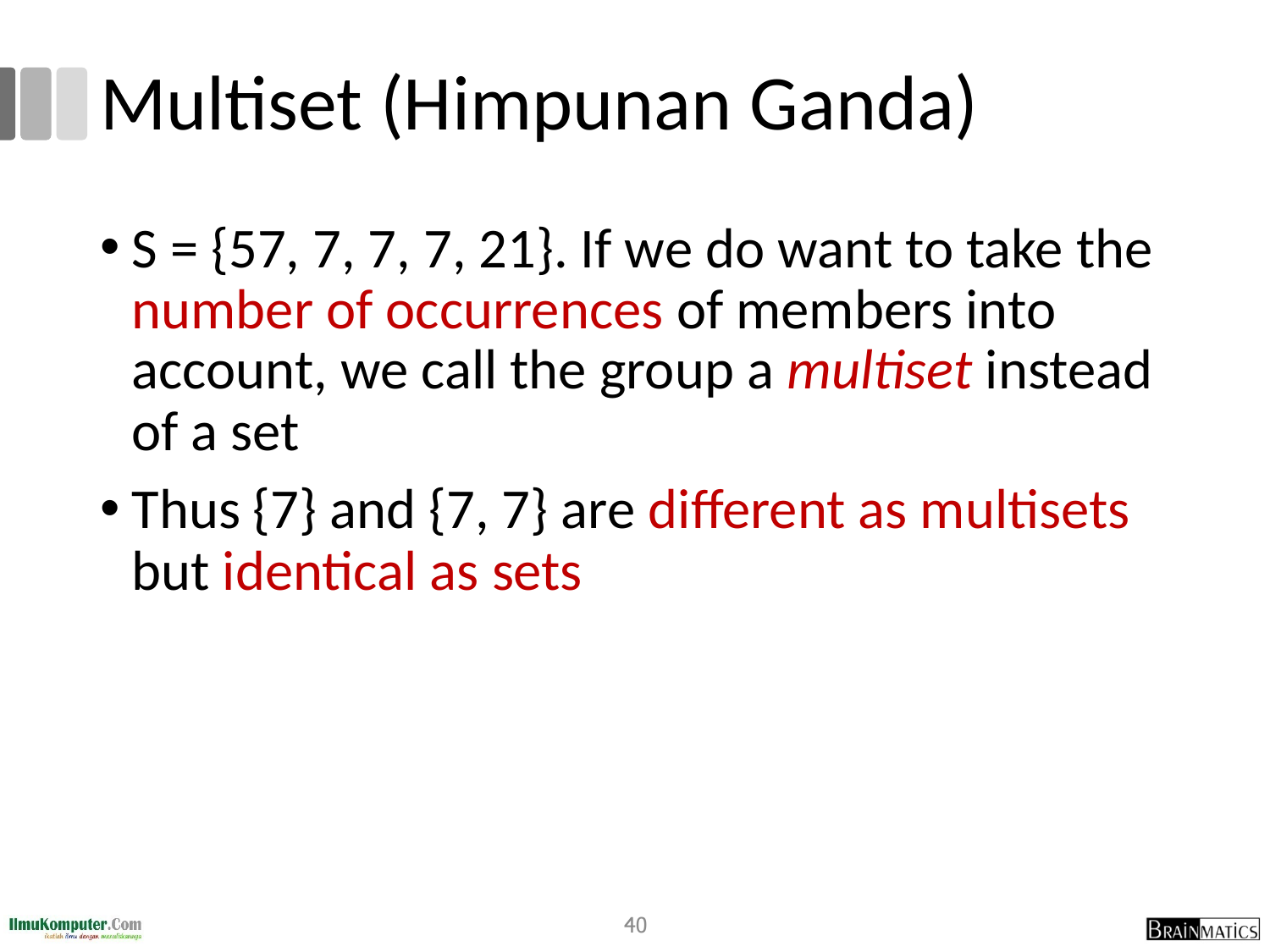

# Multiset (Himpunan Ganda)
S = {57, 7, 7, 7, 21}. If we do want to take the number of occurrences of members into account, we call the group a multiset instead of a set
Thus {7} and {7, 7} are different as multisets but identical as sets
40